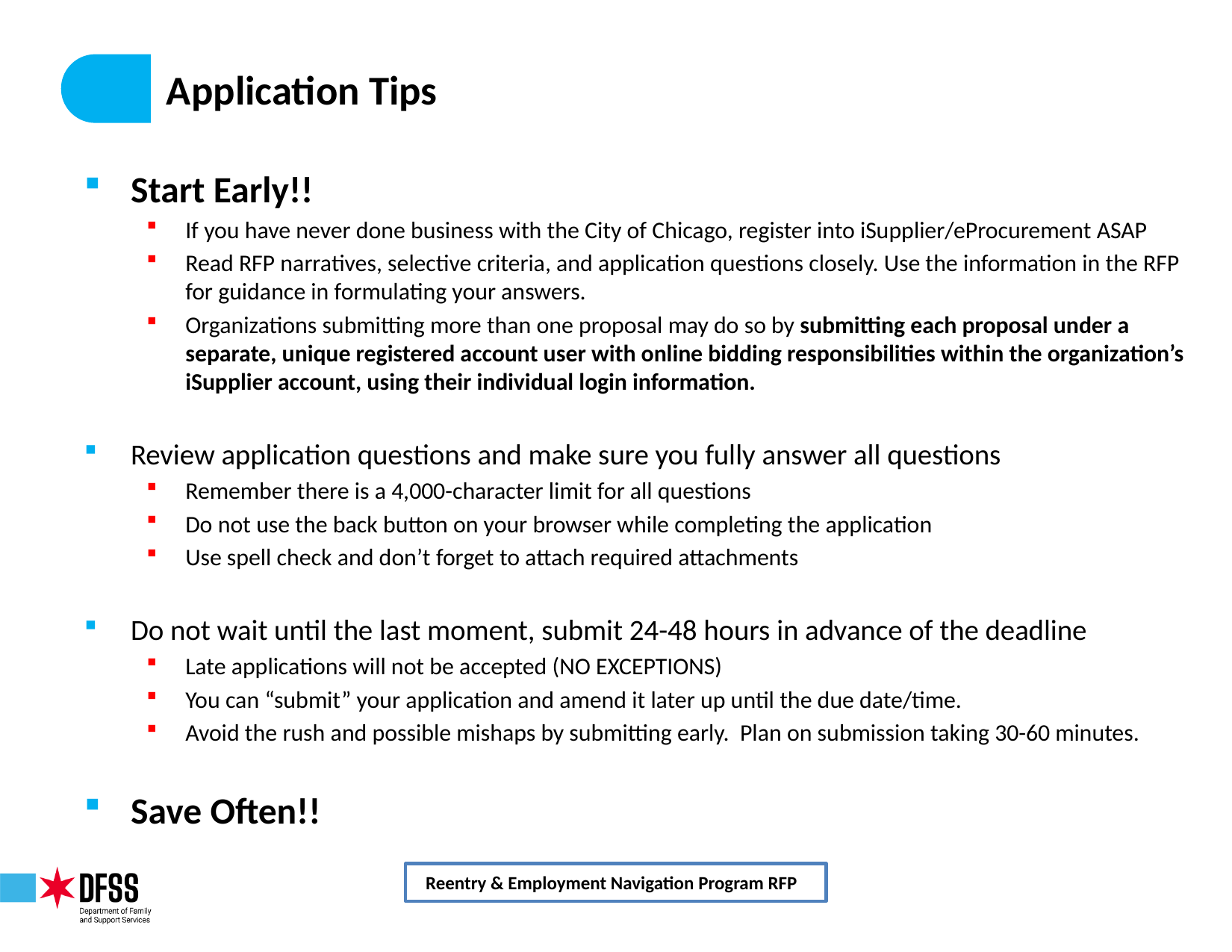

# Application Tips
Start Early!!
If you have never done business with the City of Chicago, register into iSupplier/eProcurement ASAP
Read RFP narratives, selective criteria, and application questions closely. Use the information in the RFP for guidance in formulating your answers.
Organizations submitting more than one proposal may do so by submitting each proposal under a separate, unique registered account user with online bidding responsibilities within the organization’s iSupplier account, using their individual login information.

Review application questions and make sure you fully answer all questions
Remember there is a 4,000-character limit for all questions
Do not use the back button on your browser while completing the application
Use spell check and don’t forget to attach required attachments

Do not wait until the last moment, submit 24-48 hours in advance of the deadline
Late applications will not be accepted (NO EXCEPTIONS)
You can “submit” your application and amend it later up until the due date/time.
Avoid the rush and possible mishaps by submitting early.  Plan on submission taking 30-60 minutes.

Save Often!!

Reentry & Employment Navigation Program RFP